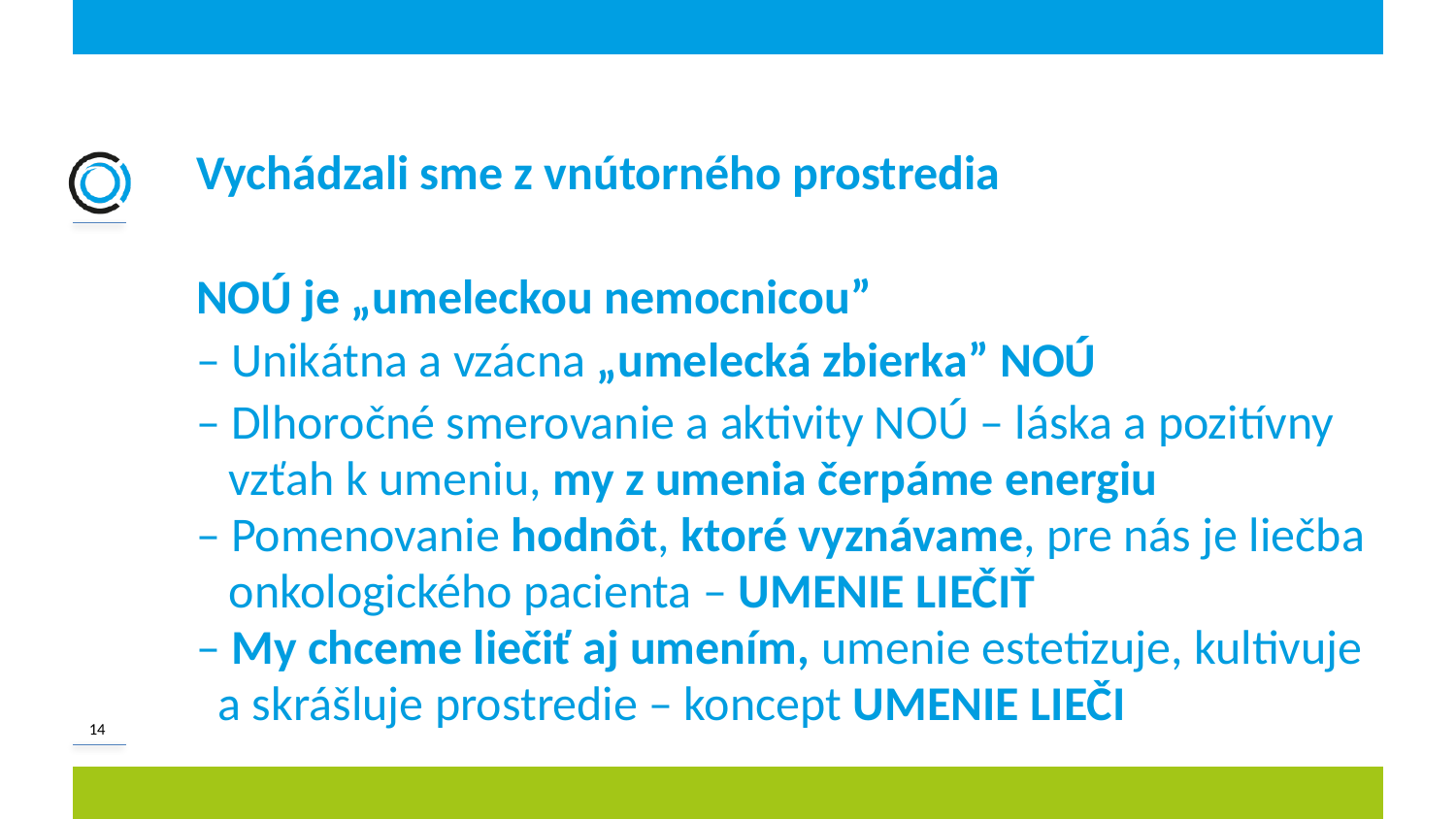

Vychádzali sme z vnútorného prostredia

NOÚ je „umeleckou nemocnicou”
– Unikátna a vzácna „umelecká zbierka” NOÚ
– Dlhoročné smerovanie a aktivity NOÚ – láska a pozitívny
   vzťah k umeniu, my z umenia čerpáme energiu
– Pomenovanie hodnôt, ktoré vyznávame, pre nás je liečba
   onkologického pacienta – UMENIE LIEČIŤ
– My chceme liečiť aj umením, umenie estetizuje, kultivuje
  a skrášluje prostredie – koncept UMENIE LIEČI

14